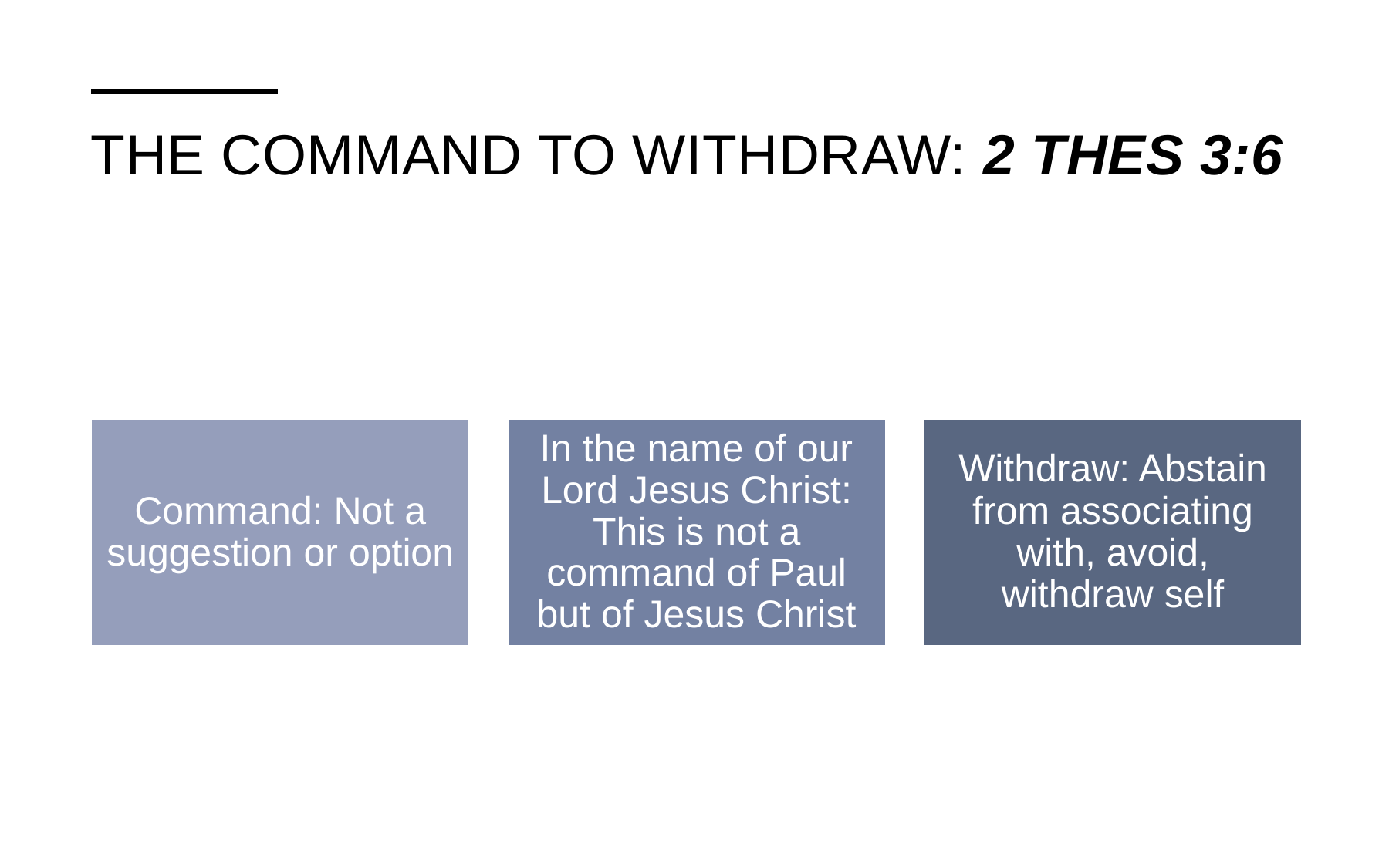

# The command to withdraw: 2 Thes 3:6
Command: Not a suggestion or option
In the name of our Lord Jesus Christ: This is not a command of Paul but of Jesus Christ
Withdraw: Abstain from associating with, avoid, withdraw self